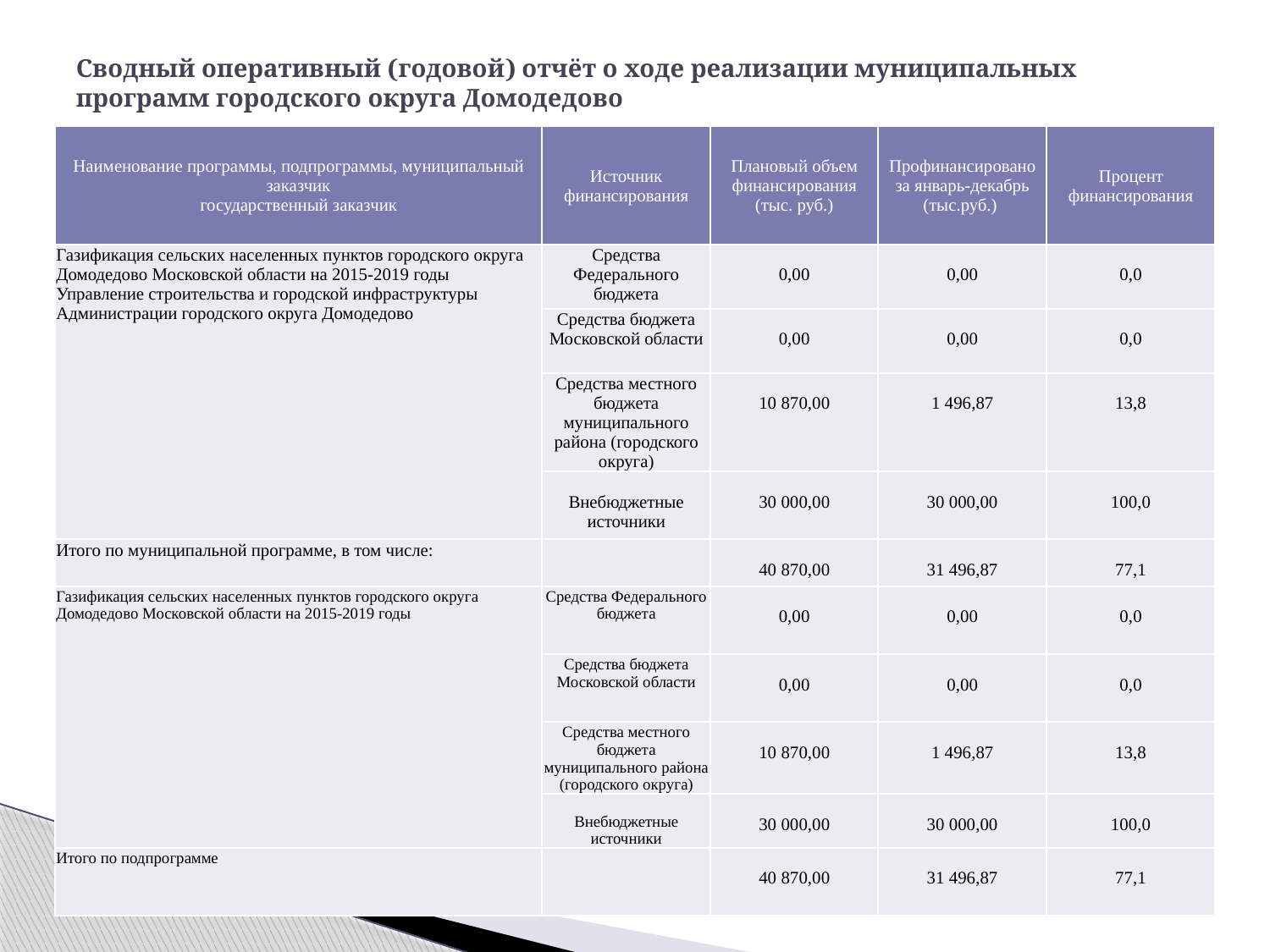

# Сводный оперативный (годовой) отчёт о ходе реализации муниципальных программ городского округа Домодедово
| Наименование программы, подпрограммы, муниципальный заказчик государственный заказчик | Источник финансирования | Плановый объем финансирования (тыс. руб.) | Профинансировано за январь-декабрь (тыс.руб.) | Процент финансирования |
| --- | --- | --- | --- | --- |
| Газификация сельских населенных пунктов городского округа Домодедово Московской области на 2015-2019 годы Управление строительства и городской инфраструктуры Администрации городского округа Домодедово | Средства Федерального бюджета | 0,00 | 0,00 | 0,0 |
|  | Средства бюджета Московской области | 0,00 | 0,00 | 0,0 |
|  | Средства местного бюджета муниципального района (городского округа) | 10 870,00 | 1 496,87 | 13,8 |
|  | Внебюджетные источники | 30 000,00 | 30 000,00 | 100,0 |
| Итого по муниципальной программе, в том числе: |  | 40 870,00 | 31 496,87 | 77,1 |
| Газификация сельских населенных пунктов городского округа Домодедово Московской области на 2015-2019 годы | Средства Федерального бюджета | 0,00 | 0,00 | 0,0 |
|  | Средства бюджета Московской области | 0,00 | 0,00 | 0,0 |
|  | Средства местного бюджета муниципального района (городского округа) | 10 870,00 | 1 496,87 | 13,8 |
|  | Внебюджетные источники | 30 000,00 | 30 000,00 | 100,0 |
| Итого по подпрограмме |  | 40 870,00 | 31 496,87 | 77,1 |